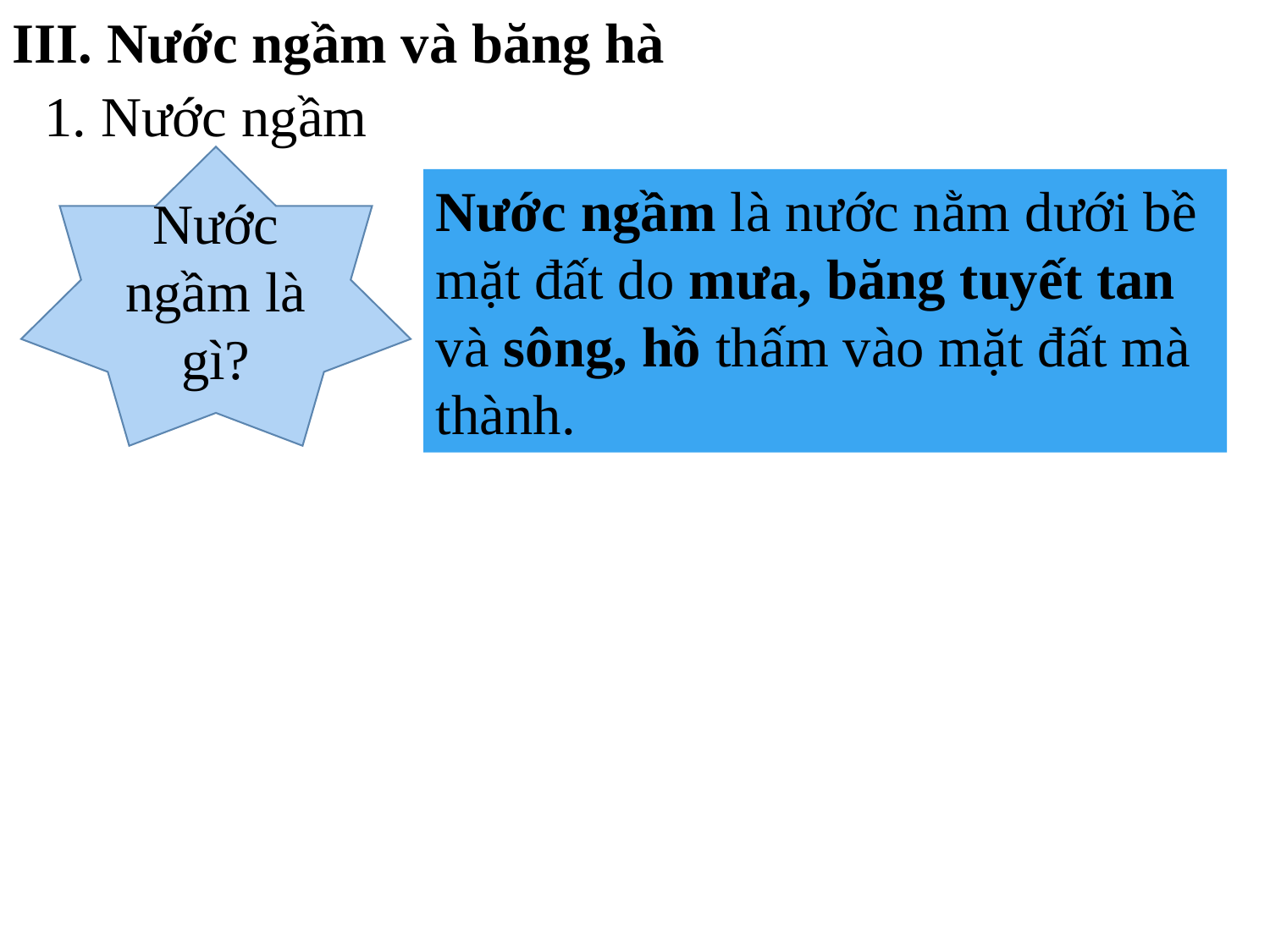

III. Nước ngầm và băng hà
1. Nước ngầm
Nước ngầm là gì?
Nước ngầm là nước nằm dưới bề mặt đất do mưa, băng tuyết tan và sông, hồ thấm vào mặt đất mà thành.